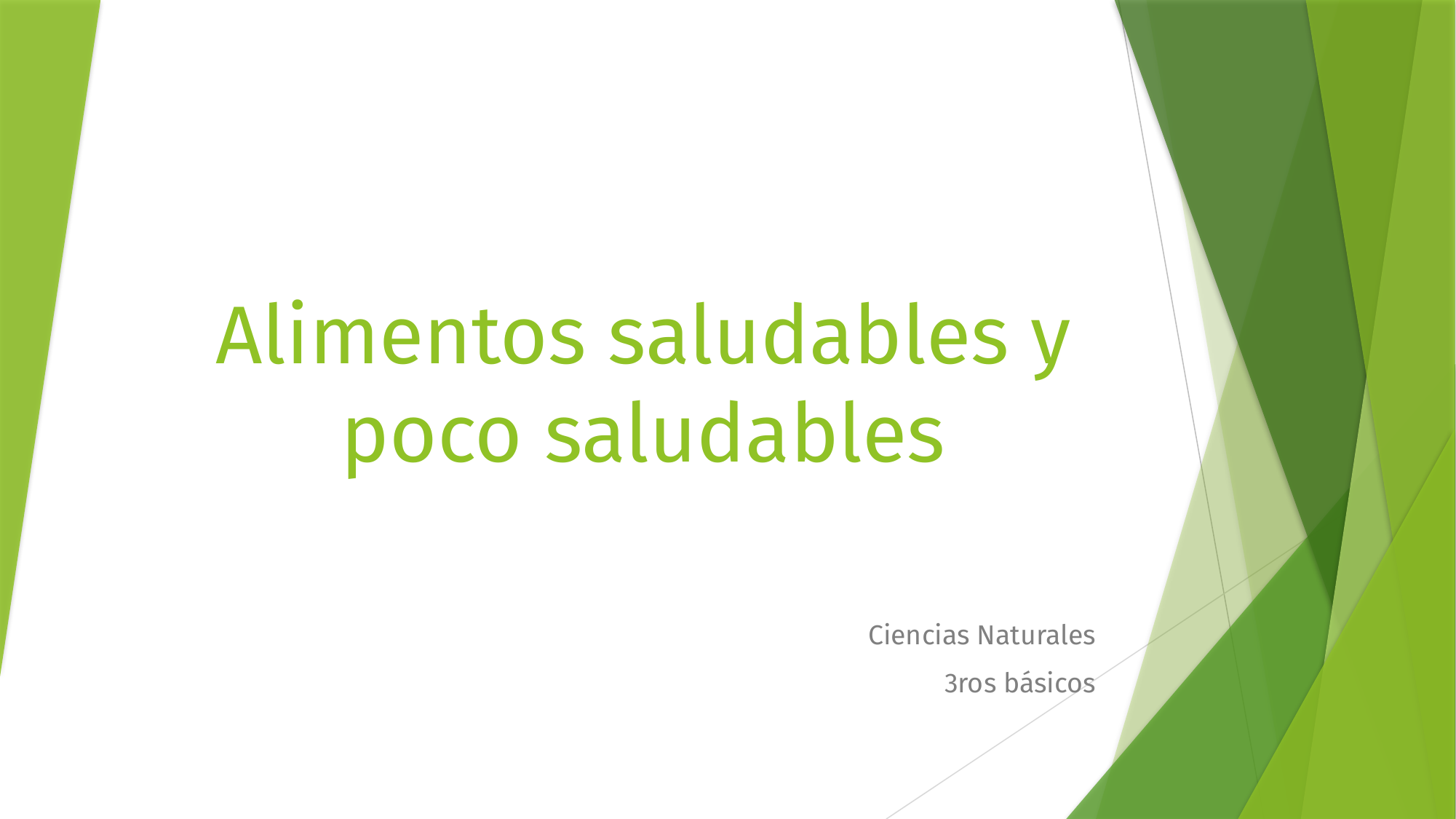

# Alimentos saludables y poco saludables
Ciencias Naturales
3ros básicos